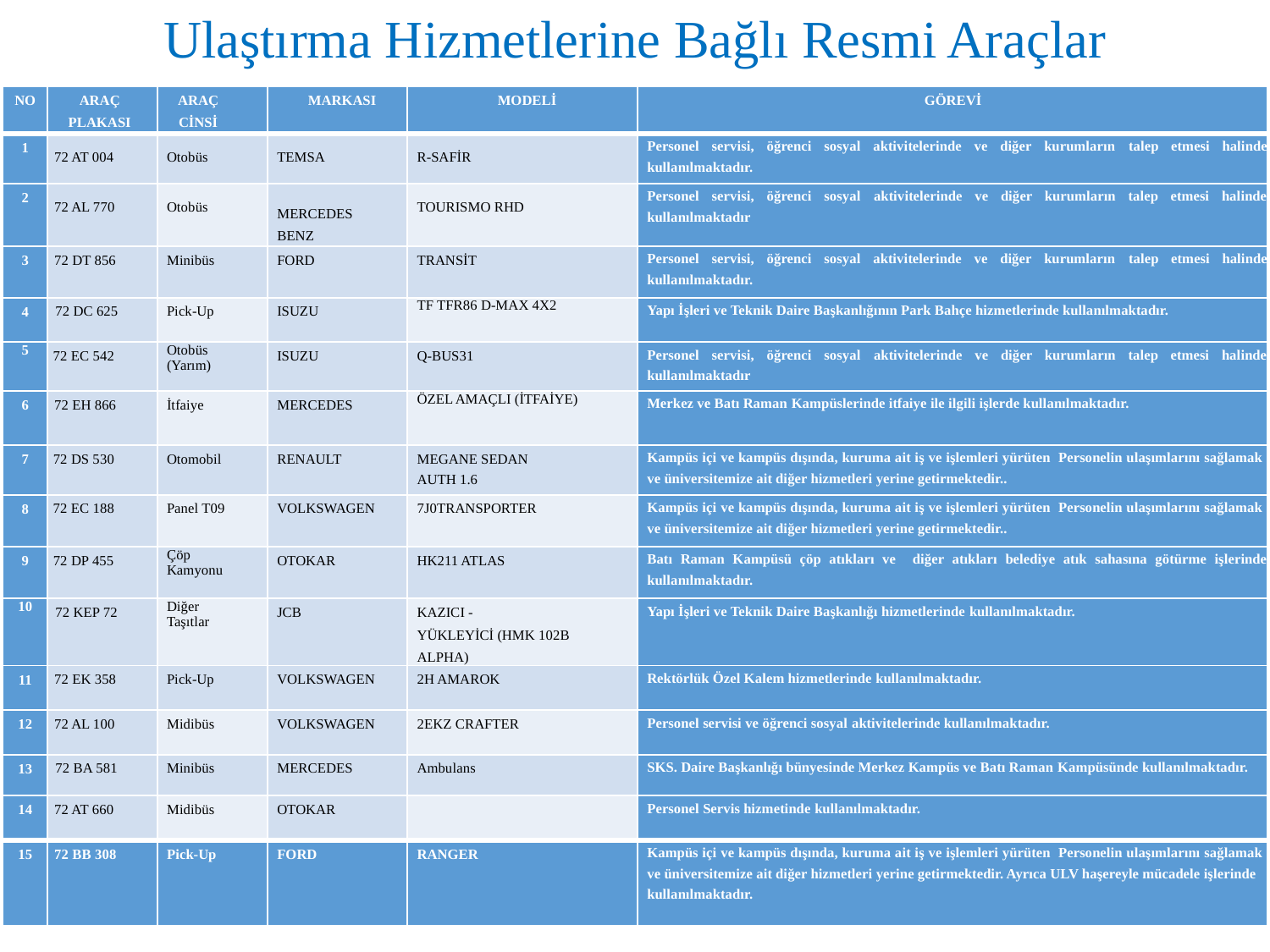

# Ulaştırma Hizmetlerine Bağlı Resmi Araçlar
| NO | ARAÇ PLAKASI | ARAÇ CİNSİ | MARKASI | MODELİ | GÖREVİ |
| --- | --- | --- | --- | --- | --- |
| 1 | 72 AT 004 | Otobüs | TEMSA | R-SAFİR | Personel servisi, öğrenci sosyal aktivitelerinde ve diğer kurumların talep etmesi halinde kullanılmaktadır. |
| 2 | 72 AL 770 | Otobüs | MERCEDES BENZ | TOURISMO RHD | Personel servisi, öğrenci sosyal aktivitelerinde ve diğer kurumların talep etmesi halinde kullanılmaktadır |
| 3 | 72 DT 856 | Minibüs | FORD | TRANSİT | Personel servisi, öğrenci sosyal aktivitelerinde ve diğer kurumların talep etmesi halinde kullanılmaktadır. |
| 4 | 72 DC 625 | Pick-Up | ISUZU | TF TFR86 D-MAX 4X2 | Yapı İşleri ve Teknik Daire Başkanlığının Park Bahçe hizmetlerinde kullanılmaktadır. |
| 5 | 72 EC 542 | Otobüs (Yarım) | ISUZU | Q-BUS31 | Personel servisi, öğrenci sosyal aktivitelerinde ve diğer kurumların talep etmesi halinde kullanılmaktadır |
| 6 | 72 EH 866 | İtfaiye | MERCEDES | ÖZEL AMAÇLI (İTFAİYE) | Merkez ve Batı Raman Kampüslerinde itfaiye ile ilgili işlerde kullanılmaktadır. |
| 7 | 72 DS 530 | Otomobil | RENAULT | MEGANE SEDAN AUTH 1.6 | Kampüs içi ve kampüs dışında, kuruma ait iş ve işlemleri yürüten Personelin ulaşımlarını sağlamak ve üniversitemize ait diğer hizmetleri yerine getirmektedir.. |
| 8 | 72 EC 188 | Panel T09 | VOLKSWAGEN | 7J0TRANSPORTER | Kampüs içi ve kampüs dışında, kuruma ait iş ve işlemleri yürüten Personelin ulaşımlarını sağlamak ve üniversitemize ait diğer hizmetleri yerine getirmektedir.. |
| 9 | 72 DP 455 | Çöp Kamyonu | OTOKAR | HK211 ATLAS | Batı Raman Kampüsü çöp atıkları ve diğer atıkları belediye atık sahasına götürme işlerinde kullanılmaktadır. |
| 10 | 72 KEP 72 | Diğer Taşıtlar | JCB | KAZICI - YÜKLEYİCİ (HMK 102B ALPHA) | Yapı İşleri ve Teknik Daire Başkanlığı hizmetlerinde kullanılmaktadır. |
| 11 | 72 EK 358 | Pick-Up | VOLKSWAGEN | 2H AMAROK | Rektörlük Özel Kalem hizmetlerinde kullanılmaktadır. |
| 12 | 72 AL 100 | Midibüs | VOLKSWAGEN | 2EKZ CRAFTER | Personel servisi ve öğrenci sosyal aktivitelerinde kullanılmaktadır. |
| 13 | 72 BA 581 | Minibüs | MERCEDES | Ambulans | SKS. Daire Başkanlığı bünyesinde Merkez Kampüs ve Batı Raman Kampüsünde kullanılmaktadır. |
| 14 | 72 AT 660 | Midibüs | OTOKAR |  | Personel Servis hizmetinde kullanılmaktadır. |
| 15 | 72 BB 308 | Pick-Up | FORD | RANGER | Kampüs içi ve kampüs dışında, kuruma ait iş ve işlemleri yürüten Personelin ulaşımlarını sağlamak ve üniversitemize ait diğer hizmetleri yerine getirmektedir. Ayrıca ULV haşereyle mücadele işlerinde kullanılmaktadır. |